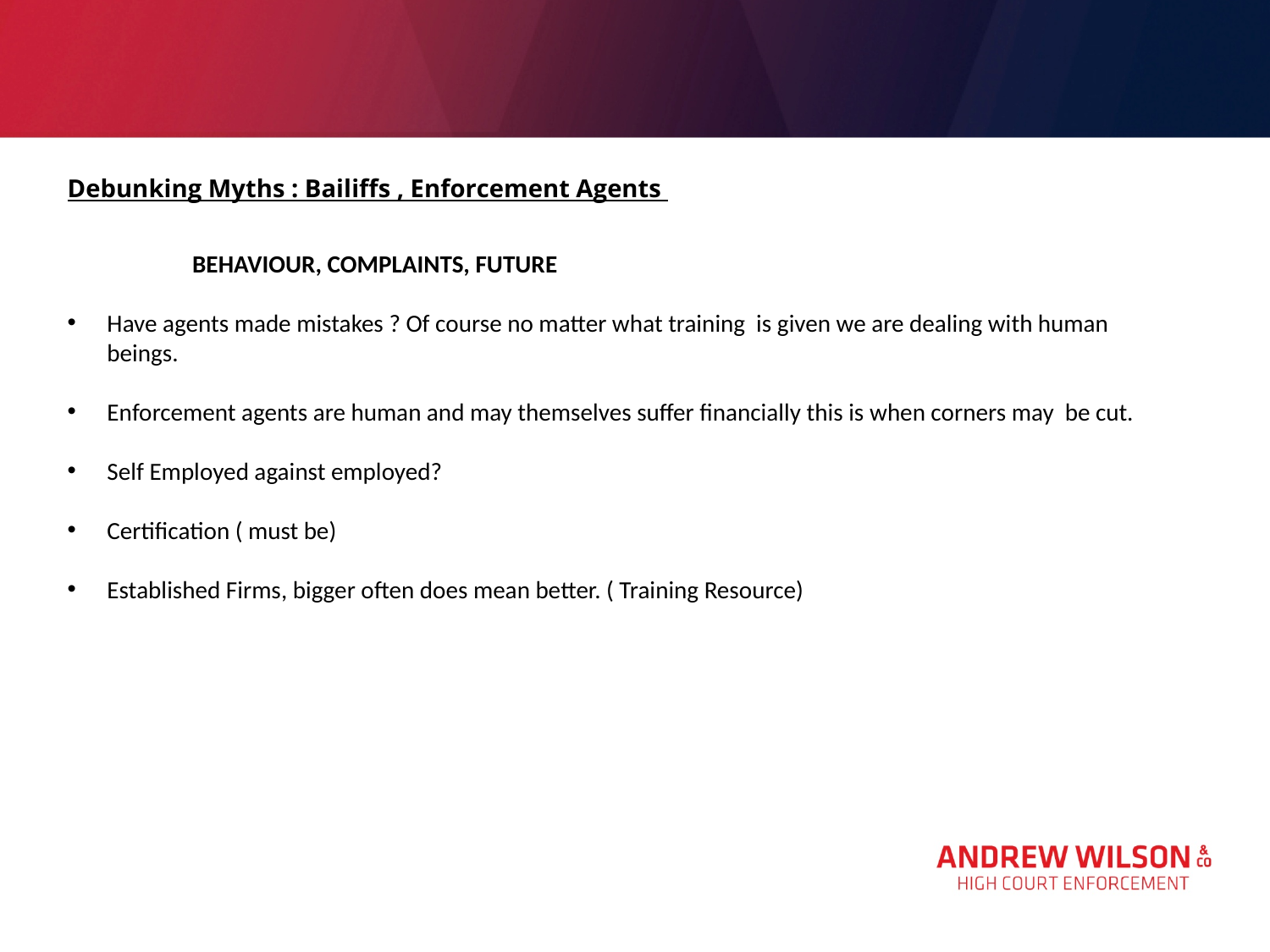

Debunking Myths : Bailiffs , Enforcement Agents here
BEHAVIOUR, COMPLAINTS, FUTURE

Have agents made mistakes ? Of course no matter what training  is given we are dealing with human beings.

Enforcement agents are human and may themselves suffer financially this is when corners may  be cut.

Self Employed against employed?

Certification ( must be)

Established Firms, bigger often does mean better. ( Training Resource)